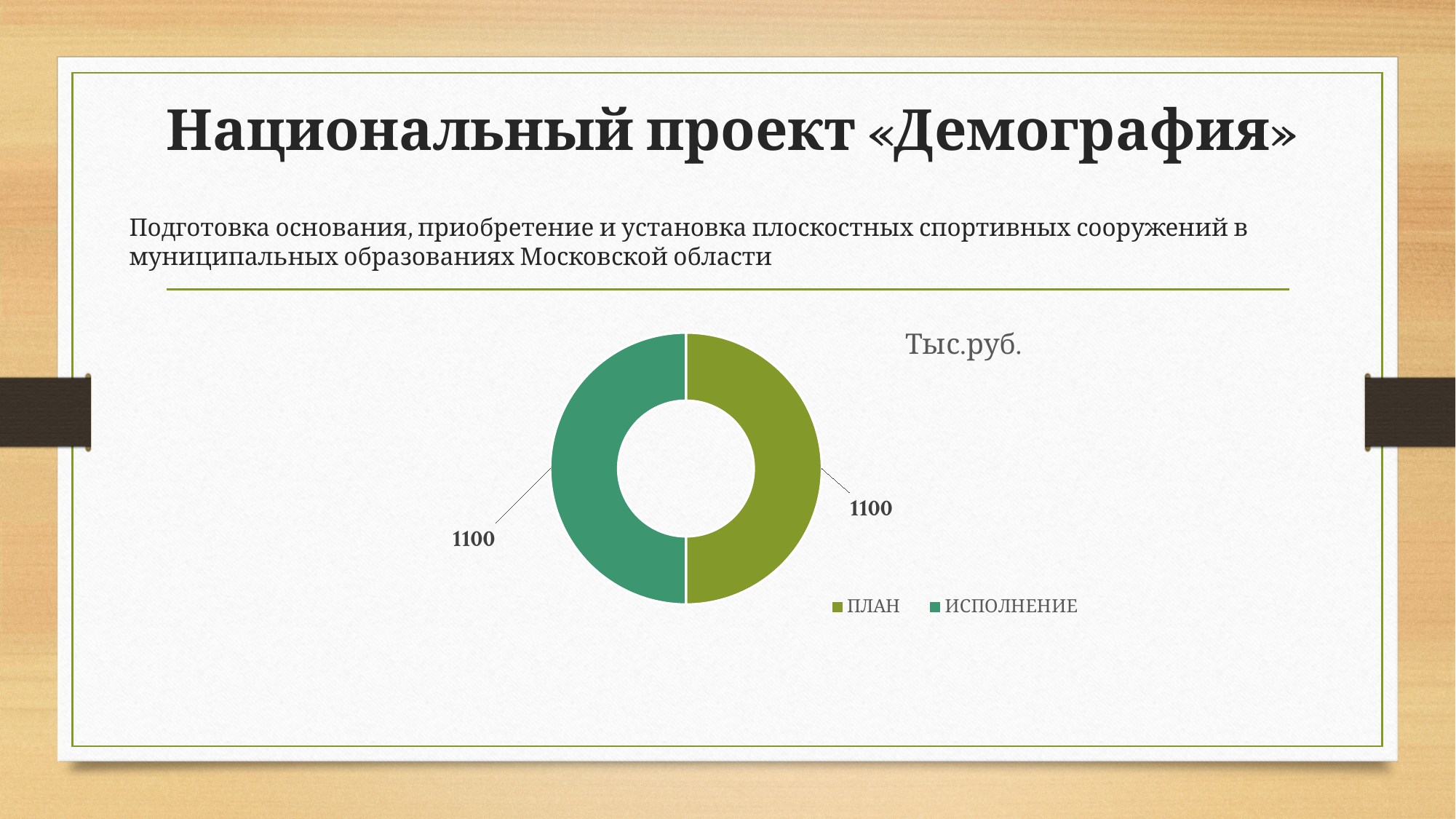

# Национальный проект «Демография»

Подготовка основания, приобретение и установка плоскостных спортивных сооружений в муниципальных образованиях Московской области

### Chart: Тыс.руб.

| Category | Столбец1 |
|---|---|
| ПЛАН | 1100.0 |
| ИСПОЛНЕНИЕ | 1100.0 |